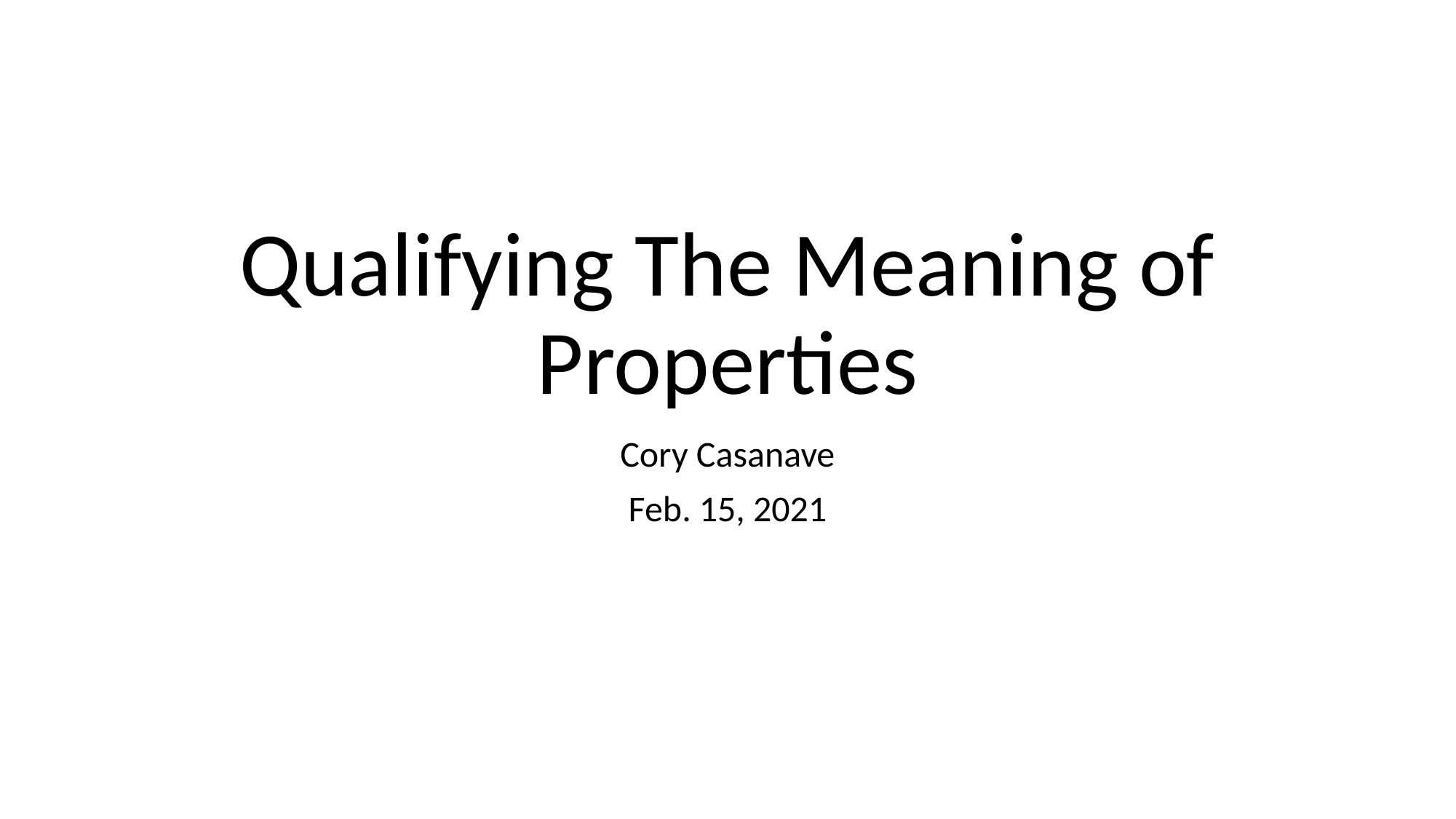

# Qualifying The Meaning of Properties
Cory Casanave
Feb. 15, 2021